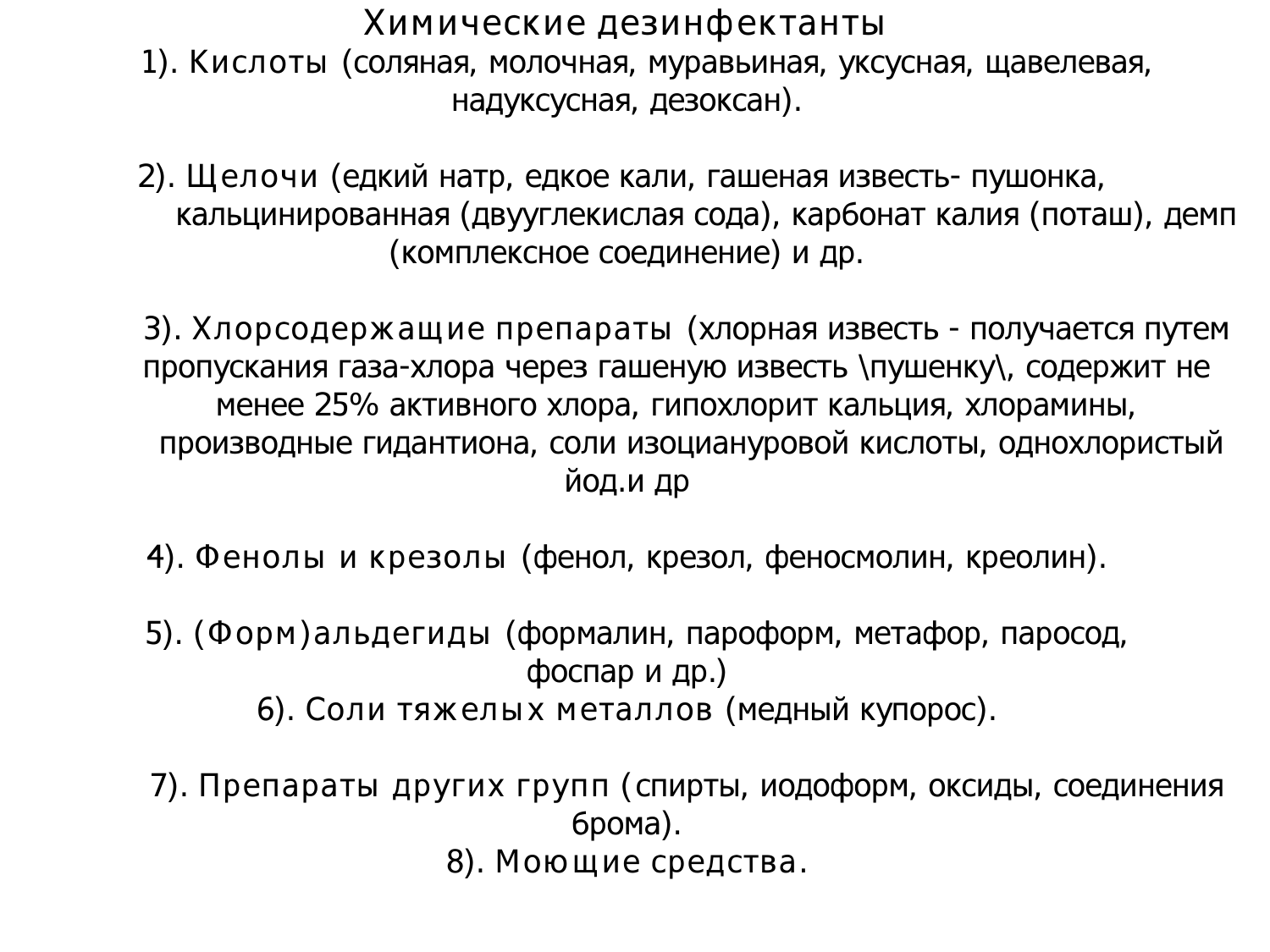

Химические дезинфектанты
    1). Кислоты (соляная, молочная, муравьиная, уксусная, щавелевая, надуксусная, дезоксан).

2). Щелочи (едкий натр, едкое кали, гашеная известь- пушонка,
                кальцинированная (двууглекислая сода), карбонат калия (поташ), демп (комплексное соединение) и др.

            3). Хлорсодержащие препараты (хлорная известь - получается путем
          пропускания газа-хлора через гашеную известь \пушенку\, содержит не
           менее 25% активного хлора, гипохлорит кальция, хлорамины,
             производные гидантиона, соли изоциануровой кислоты, однохлористый йод.и др

4). Фенолы и крезолы (фенол, крезол, феносмолин, креолин).

   5). (Форм)альдегиды (формалин, пароформ, метафор, паросод,
фоспар и др.)
6). Соли тяжелых металлов (медный купорос).

            7). Препараты других групп (спирты, иодоформ, оксиды, соединения брома).
8). Моющие средства.